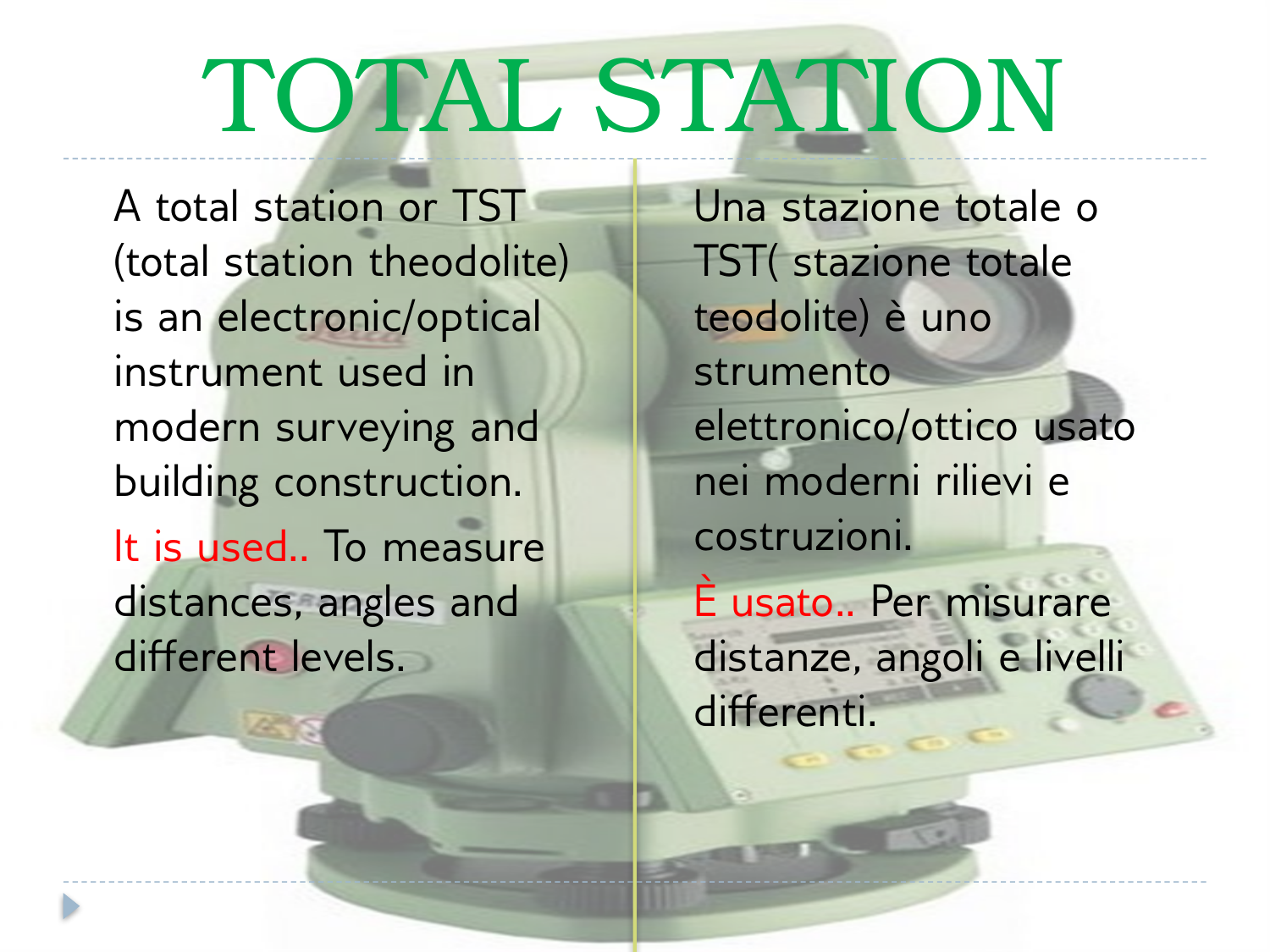

# TOTAL STATION
	Una stazione totale o TST( stazione totale teodolite) è uno strumento elettronico/ottico usato nei moderni rilievi e costruzioni.
	È usato.. Per misurare distanze, angoli e livelli differenti.
	A total station or TST (total station theodolite) is an electronic/optical instrument used in modern surveying and building construction.
	It is used.. To measure distances, angles and different levels.